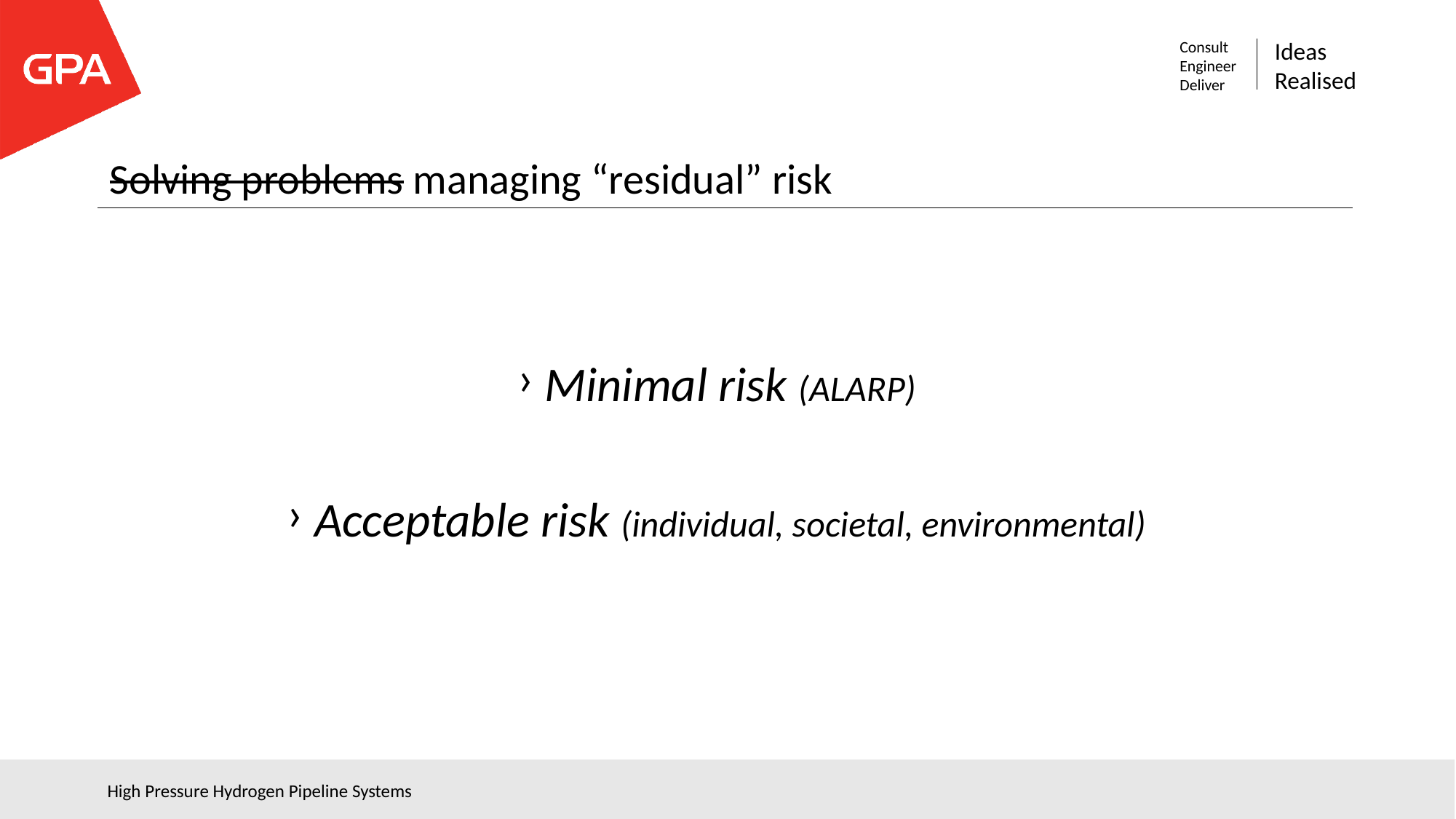

# Solving problems managing “residual” risk

Minimal risk (ALARP)

Acceptable risk (individual, societal, environmental)

High Pressure Hydrogen Pipeline Systems